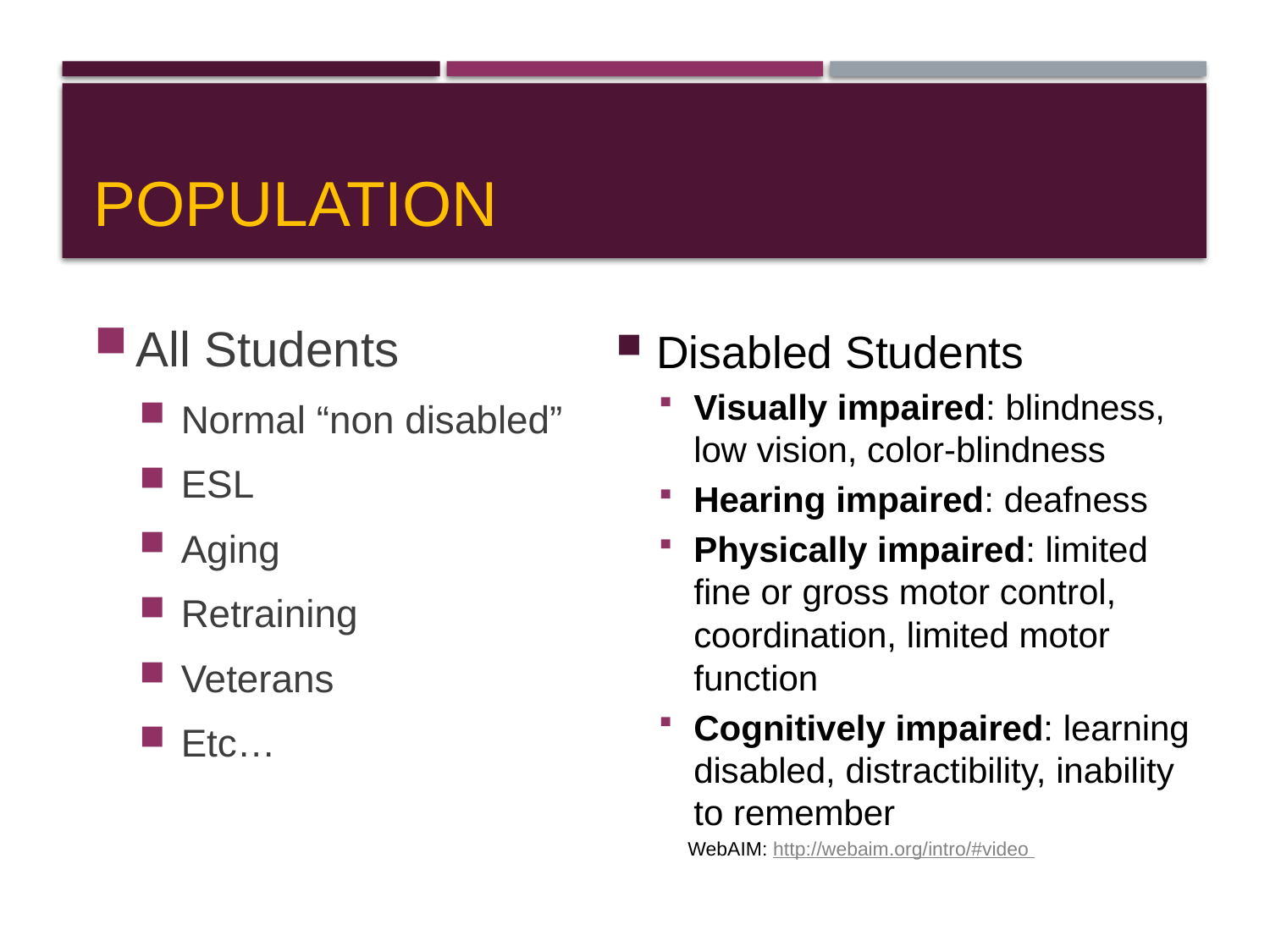

# Population
All Students
Normal “non disabled”
ESL
Aging
Retraining
Veterans
Etc…

Disabled Students
Visually impaired: blindness, low vision, color-blindness
Hearing impaired: deafness
Physically impaired: limited fine or gross motor control, coordination, limited motor function
Cognitively impaired: learning disabled, distractibility, inability to remember
	WebAIM: http://webaim.org/intro/#video